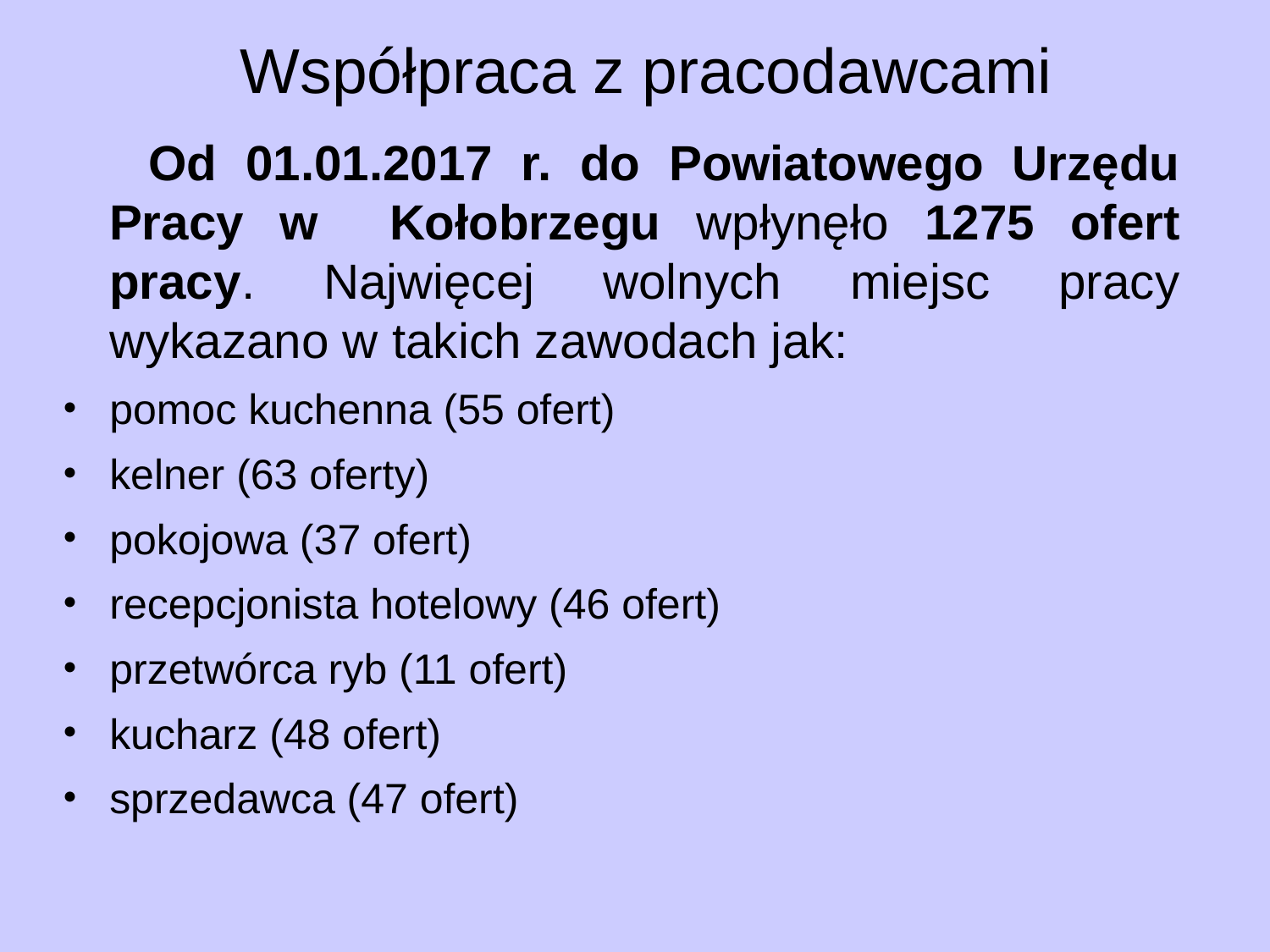

# Współpraca z pracodawcami
   Od 01.01.2017 r. do Powiatowego Urzędu Pracy w  Kołobrzegu wpłynęło 1275 ofert pracy. Najwięcej wolnych miejsc pracy wykazano w takich zawodach jak:
pomoc kuchenna (55 ofert)
kelner (63 oferty)
pokojowa (37 ofert)
recepcjonista hotelowy (46 ofert)
przetwórca ryb (11 ofert)
kucharz (48 ofert)
sprzedawca (47 ofert)